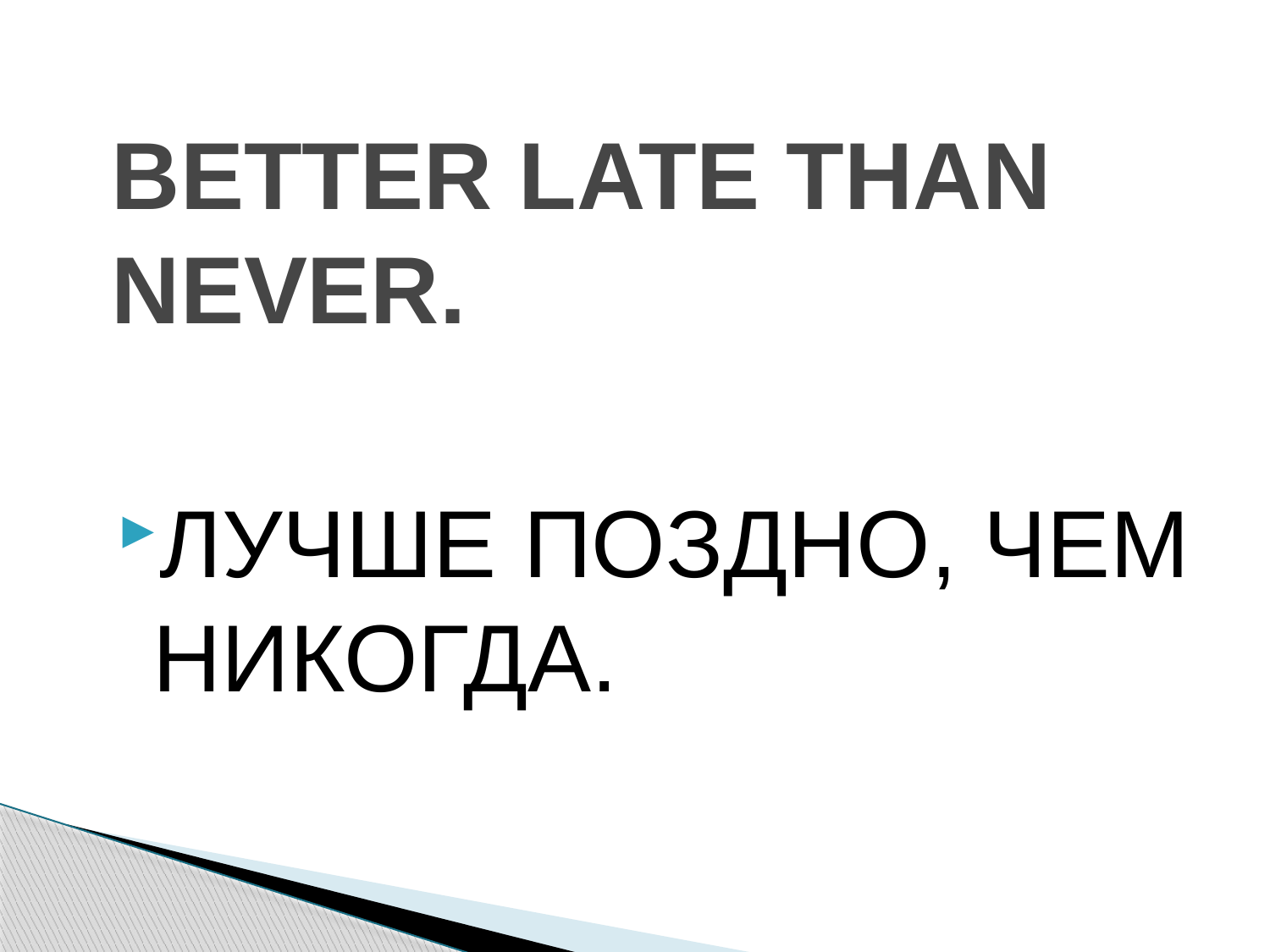

# BETTER LATE THAN NEVER.
ЛУЧШЕ ПОЗДНО, ЧЕМ НИКОГДА.